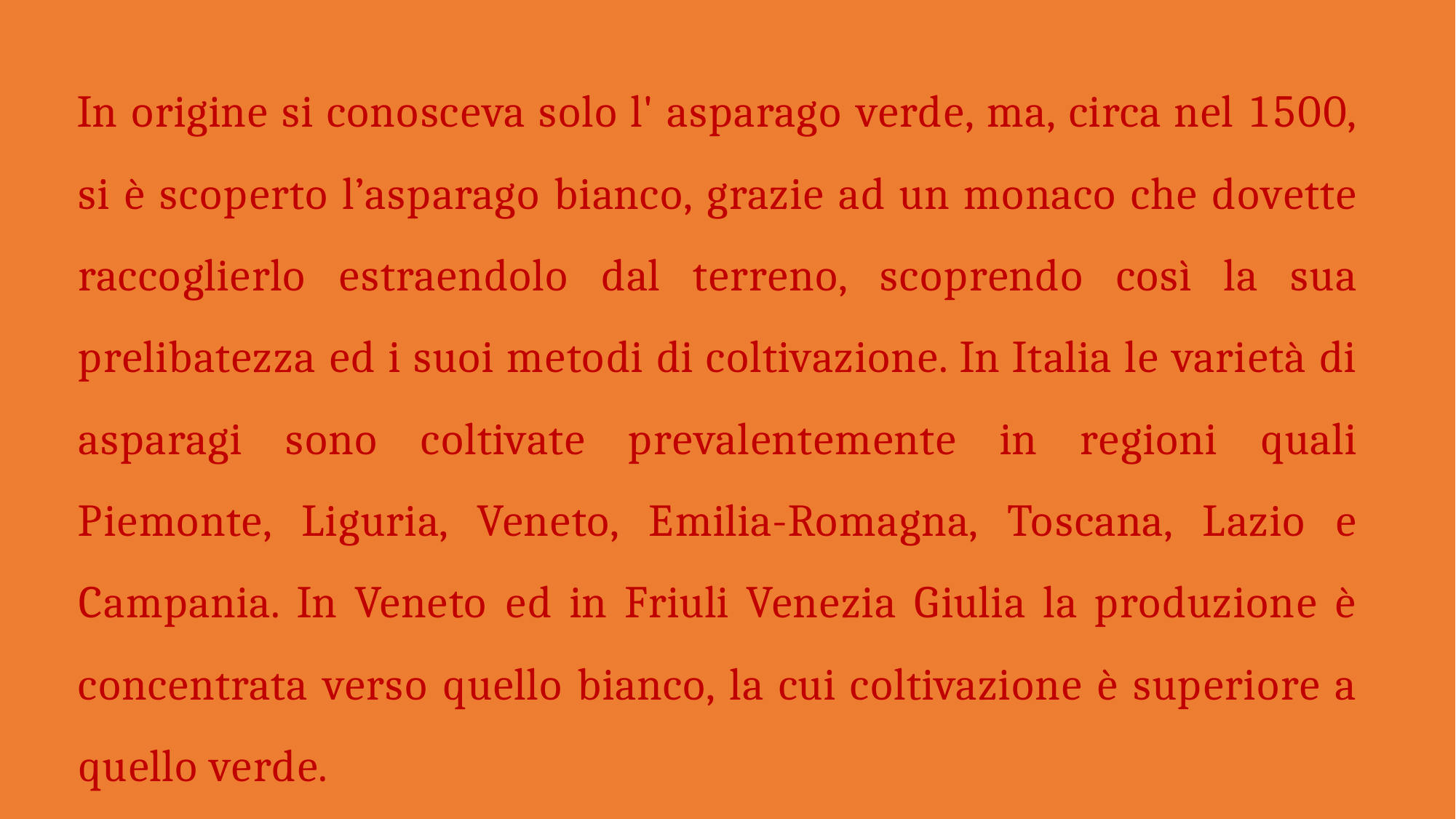

In origine si conosceva solo l' asparago verde, ma, circa nel 1500, si è scoperto l’asparago bianco, grazie ad un monaco che dovette raccoglierlo estraendolo dal terreno, scoprendo così la sua prelibatezza ed i suoi metodi di coltivazione. In Italia le varietà di asparagi sono coltivate prevalentemente in regioni quali Piemonte, Liguria, Veneto, Emilia-Romagna, Toscana, Lazio e Campania. In Veneto ed in Friuli Venezia Giulia la produzione è concentrata verso quello bianco, la cui coltivazione è superiore a quello verde.